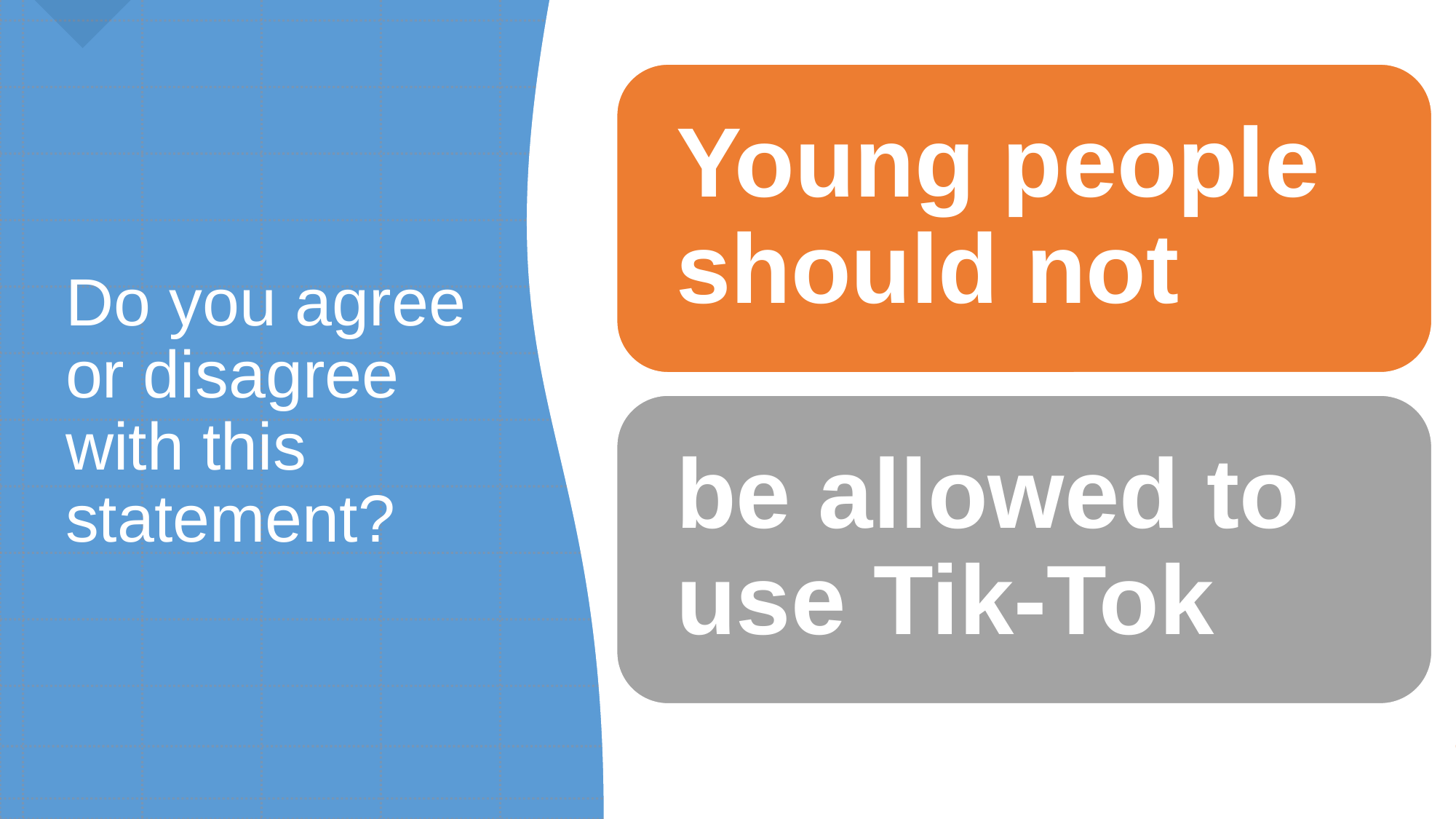

Young people should not
be allowed to use Tik-Tok
# Do you agree or disagree with this   statement?